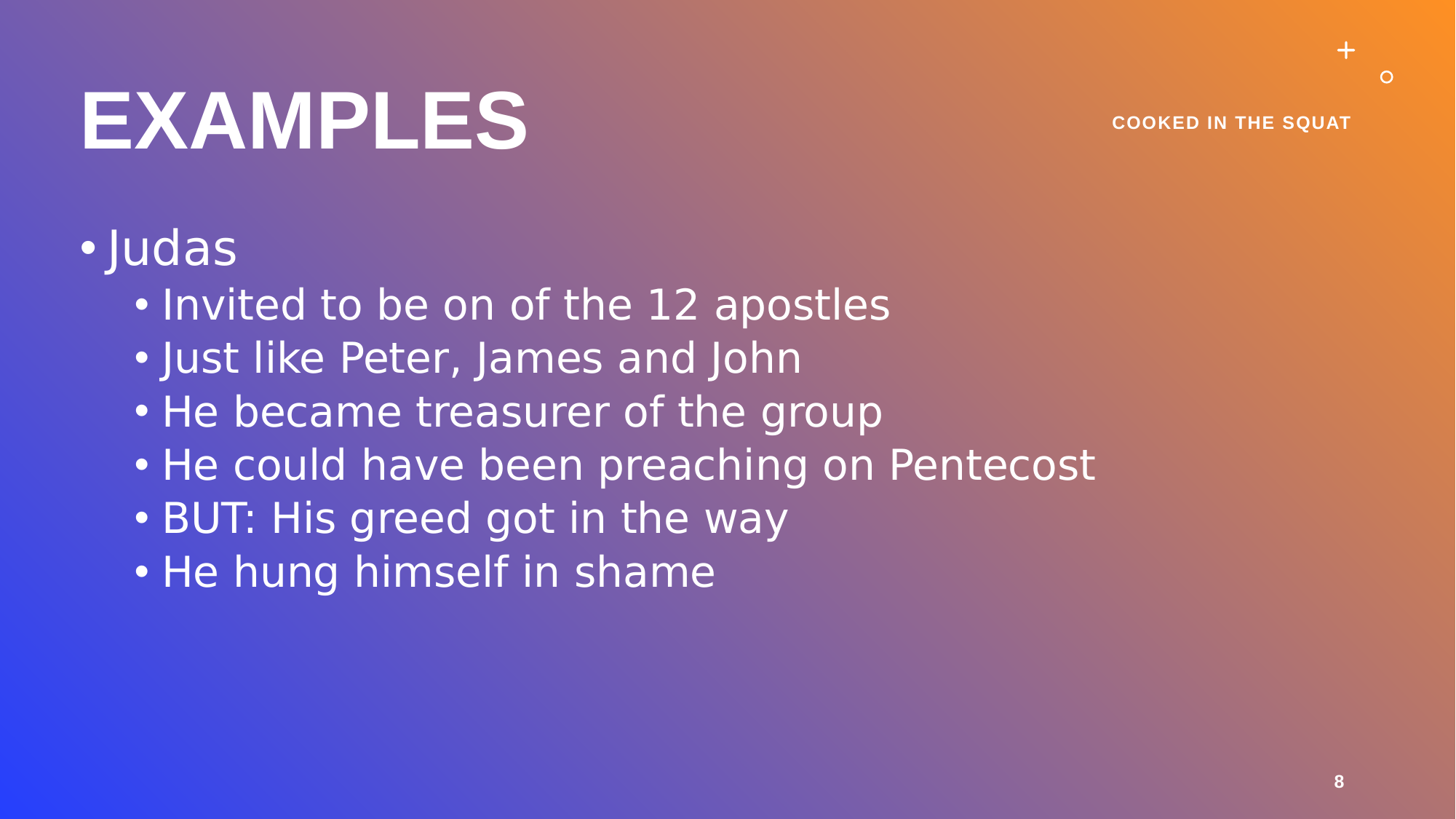

# examples
Cooked in the squat
Judas
Invited to be on of the 12 apostles
Just like Peter, James and John
He became treasurer of the group
He could have been preaching on Pentecost
BUT: His greed got in the way
He hung himself in shame

8